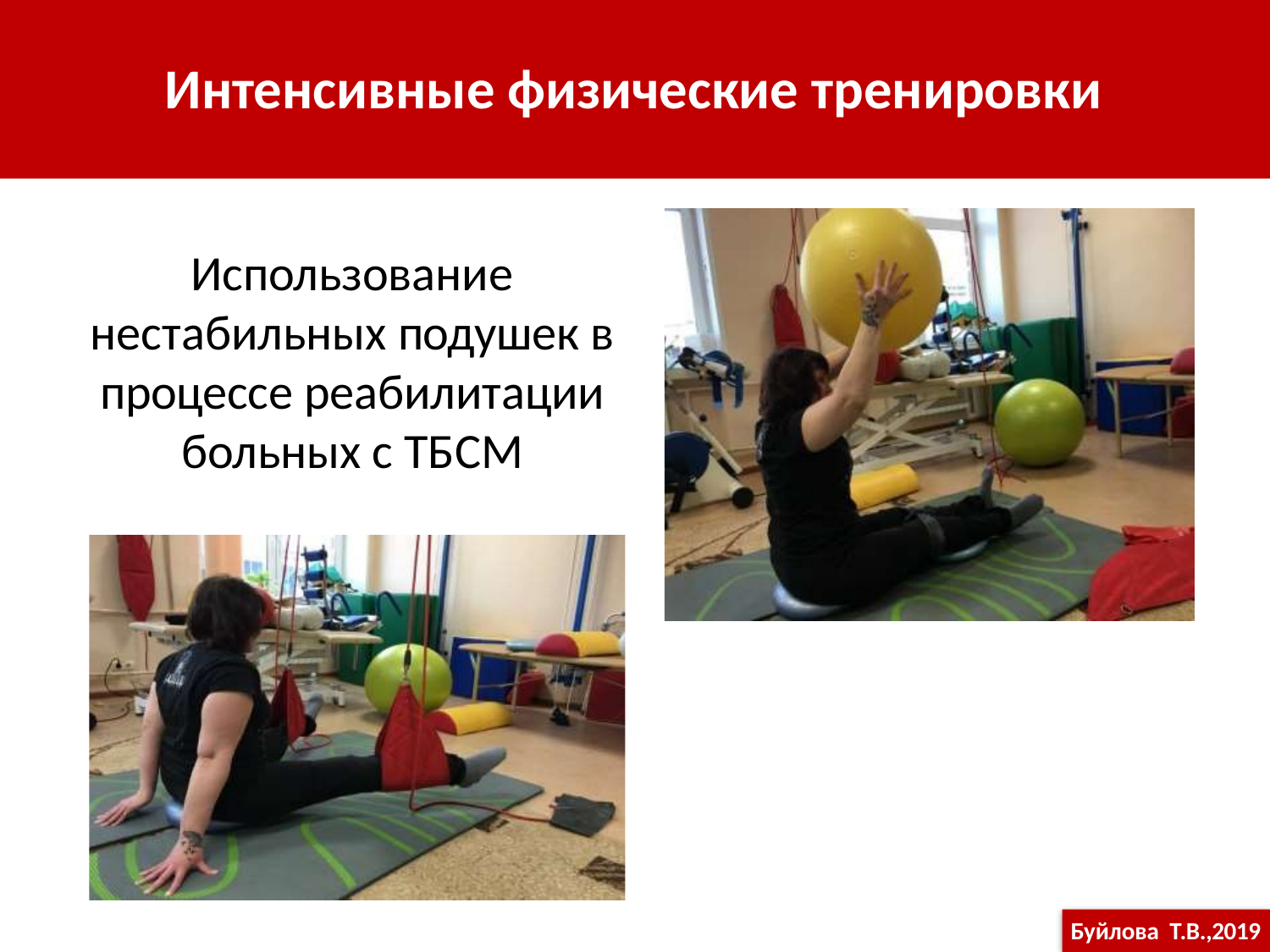

# Интенсивные физические тренировки

Использование
нестабильных подушек в  процессе реабилитации  больных с ТБСМ

Буйлова Т.В.,2019